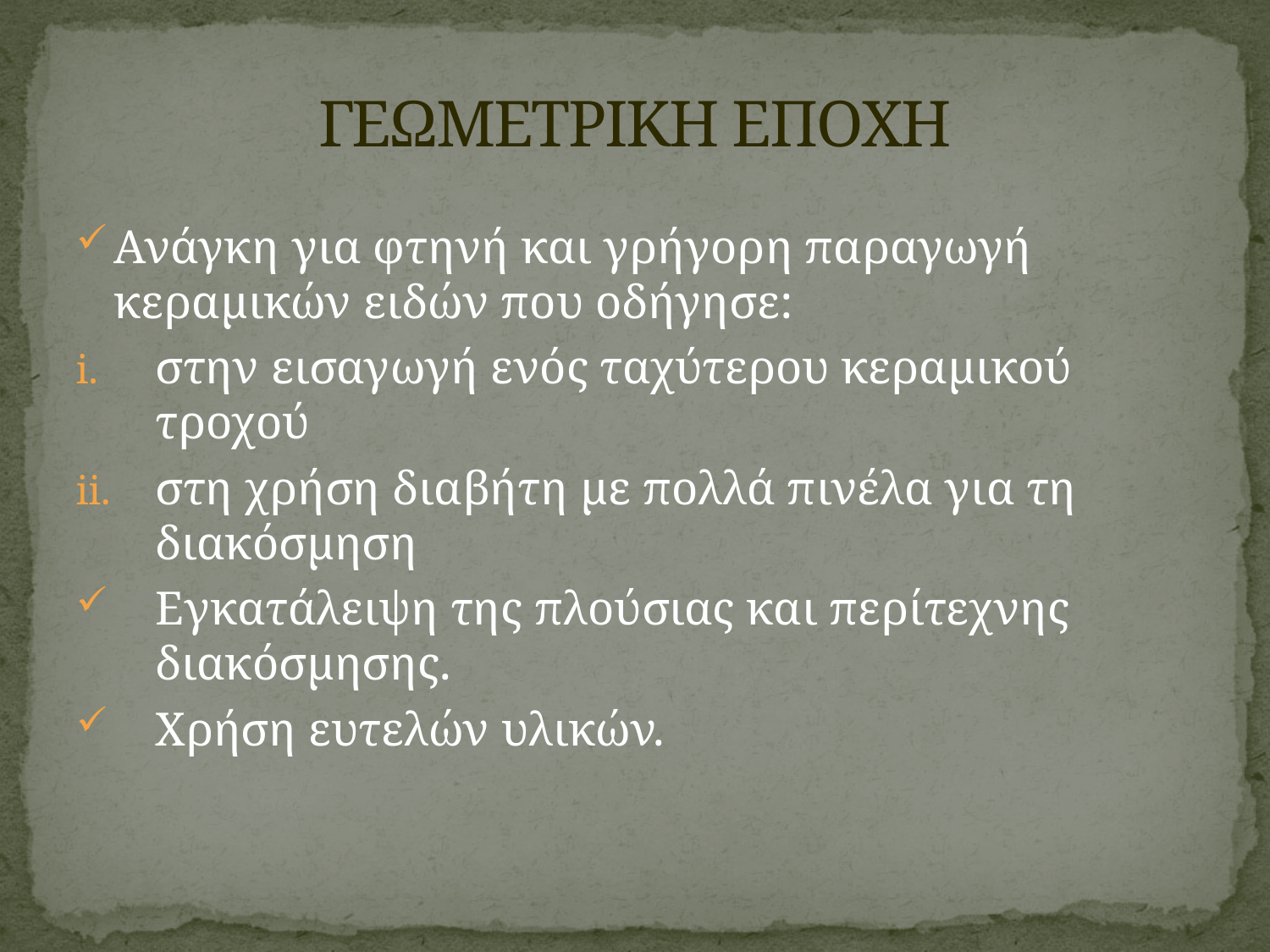

# ΓΕΩΜΕΤΡΙΚΗ ΕΠΟΧΗ
Ανάγκη για φτηνή και γρήγορη παραγωγή κεραμικών ειδών που οδήγησε:
στην εισαγωγή ενός ταχύτερου κεραμικού τροχού
στη χρήση διαβήτη με πολλά πινέλα για τη διακόσμηση
Εγκατάλειψη της πλούσιας και περίτεχνης διακόσμησης.
Χρήση ευτελών υλικών.